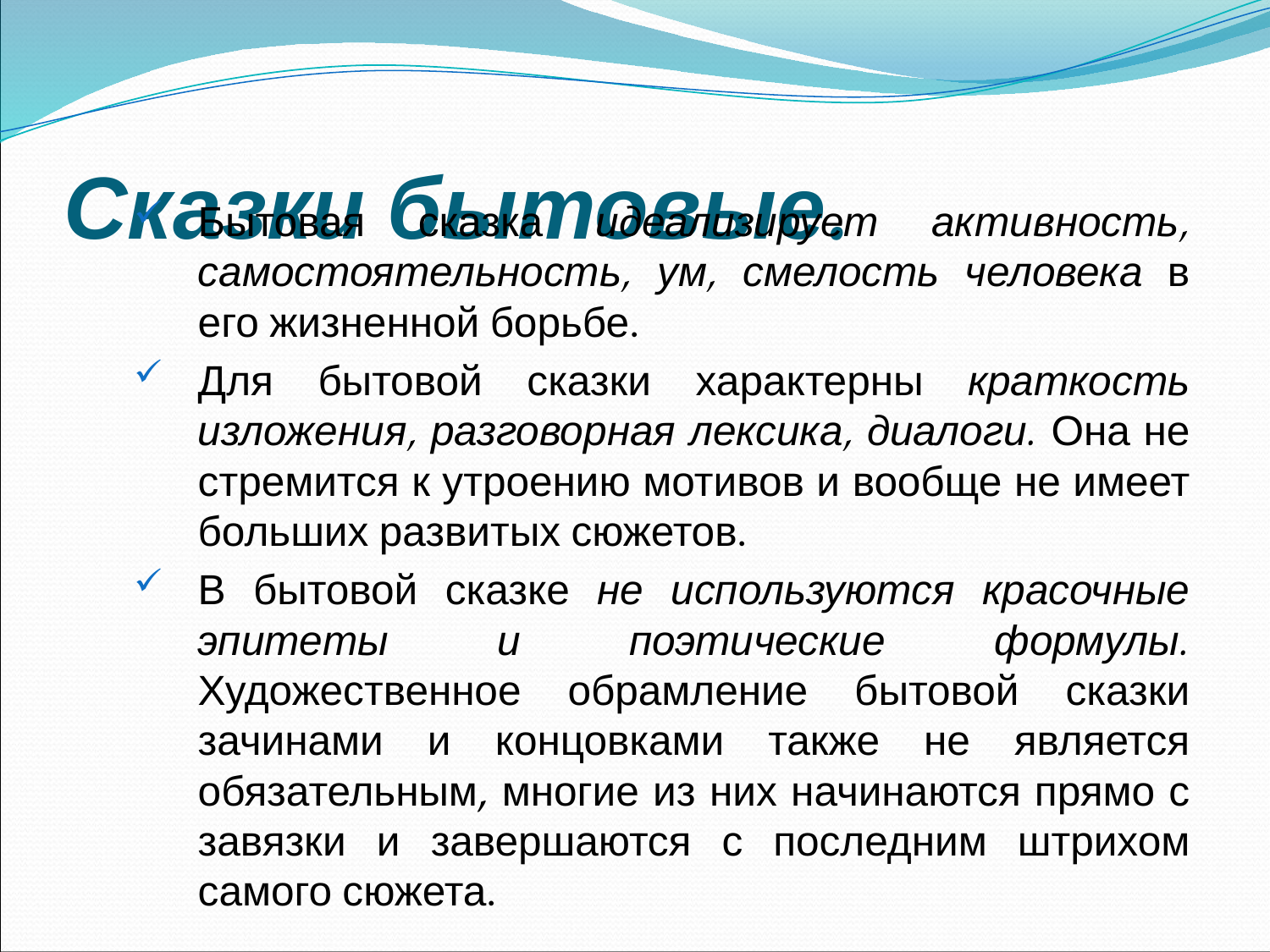

# Сказки бытовые.
Бытовая сказка идеализирует активность, самостоятельность, ум, смелость человека в его жизненной борьбе.
Для бытовой сказки характерны краткость изложения, разговорная лексика, диалоги. Она не стремится к утроению мотивов и вообще не имеет больших развитых сюжетов.
В бытовой сказке не используются красочные эпитеты и поэтические формулы. Художественное обрамление бытовой сказки зачинами и концовками также не является обязательным, многие из них начинаются прямо с завязки и завершаются с последним штрихом самого сюжета.